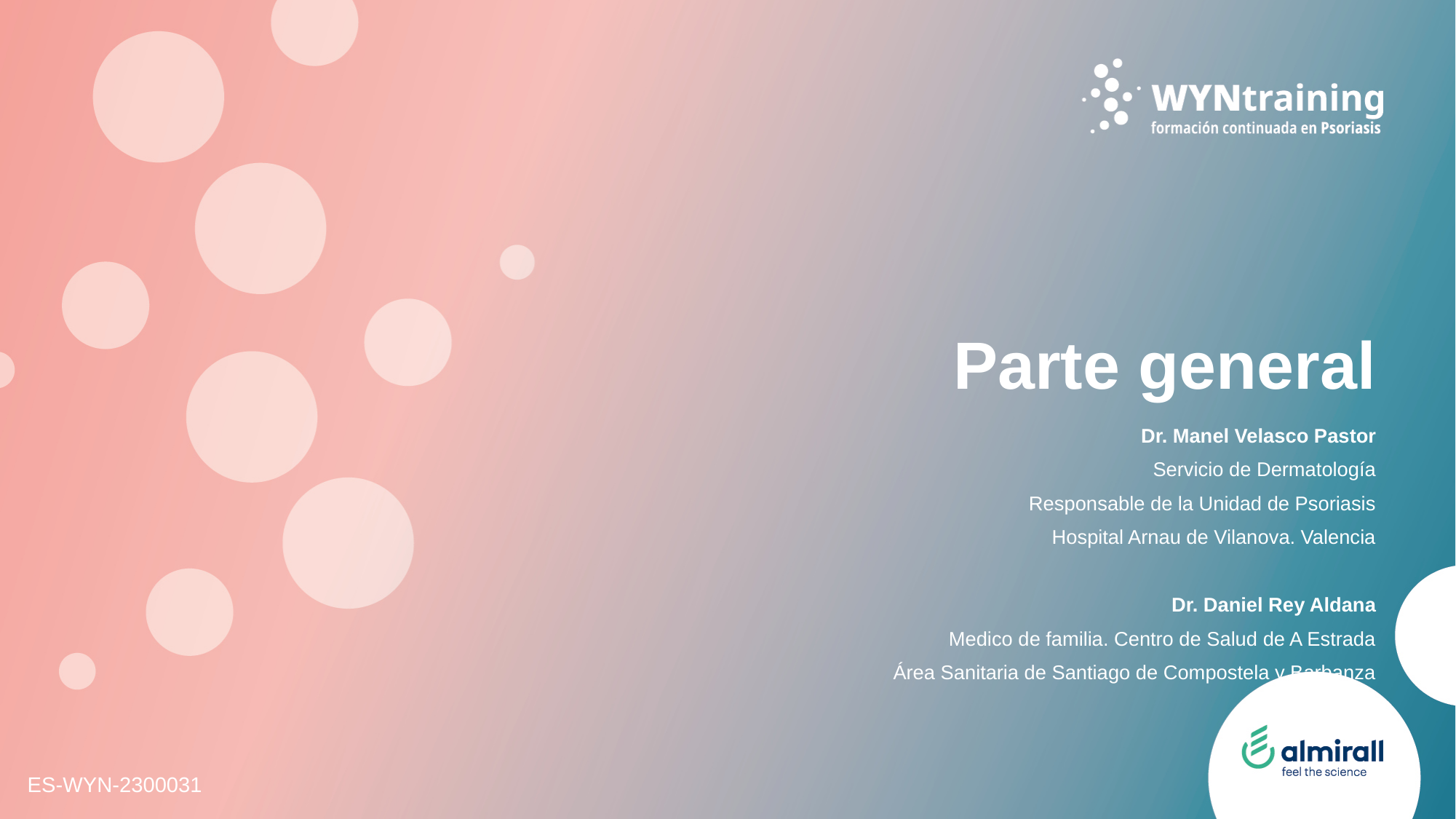

# Parte general
Dr. Manel Velasco Pastor
Servicio de Dermatología
Responsable de la Unidad de Psoriasis
Hospital Arnau de Vilanova. Valencia

Dr. Daniel Rey Aldana
Medico de familia. Centro de Salud de A Estrada
Área Sanitaria de Santiago de Compostela y Barbanza

ES-WYN-2300031